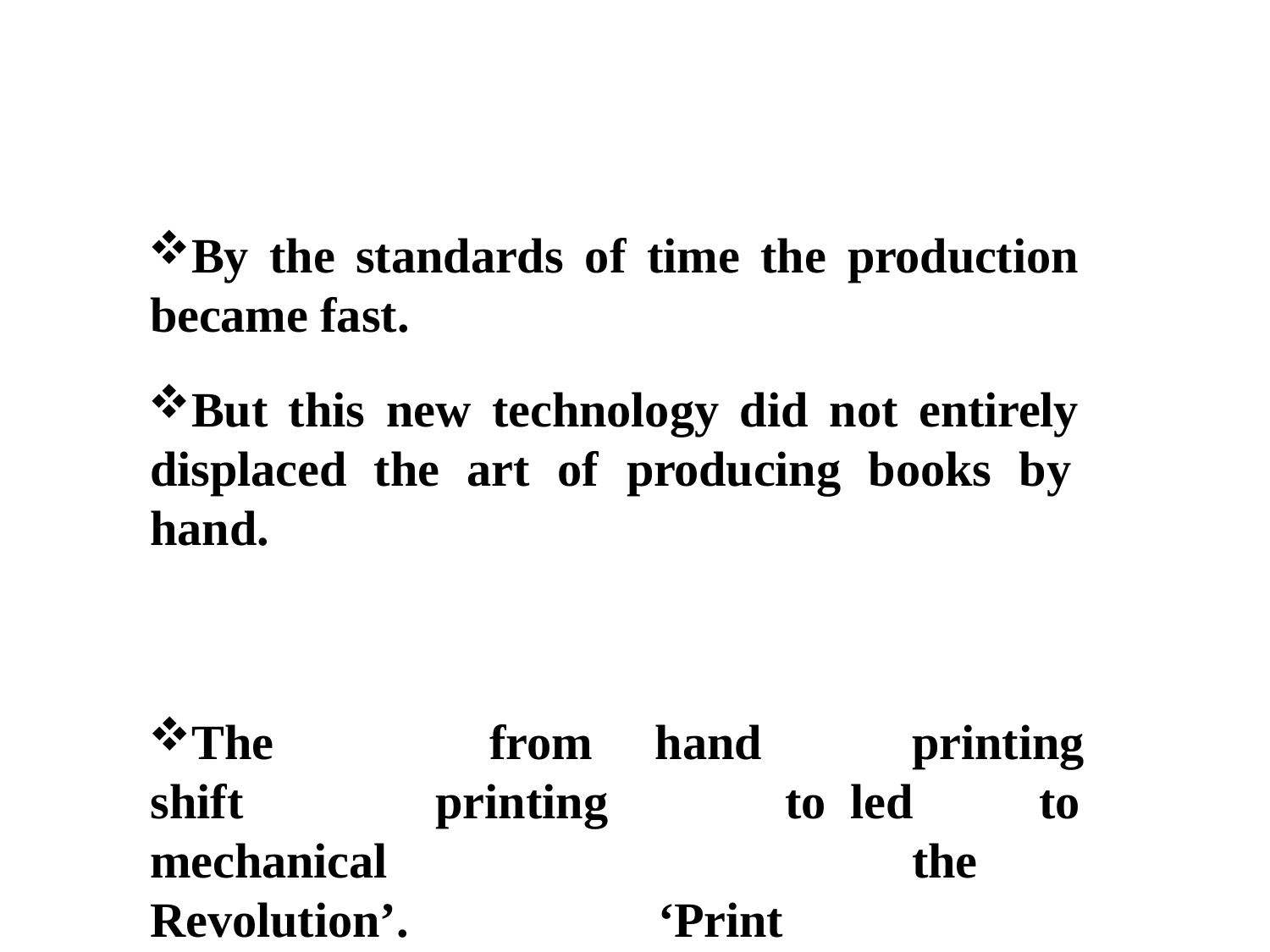

By the standards of time the production  became fast.
But this new technology did not entirely  displaced the art of producing books by  hand.
The	shift  mechanical  Revolution’.
hand		printing	to  led	to		the	‘Print
from  printing